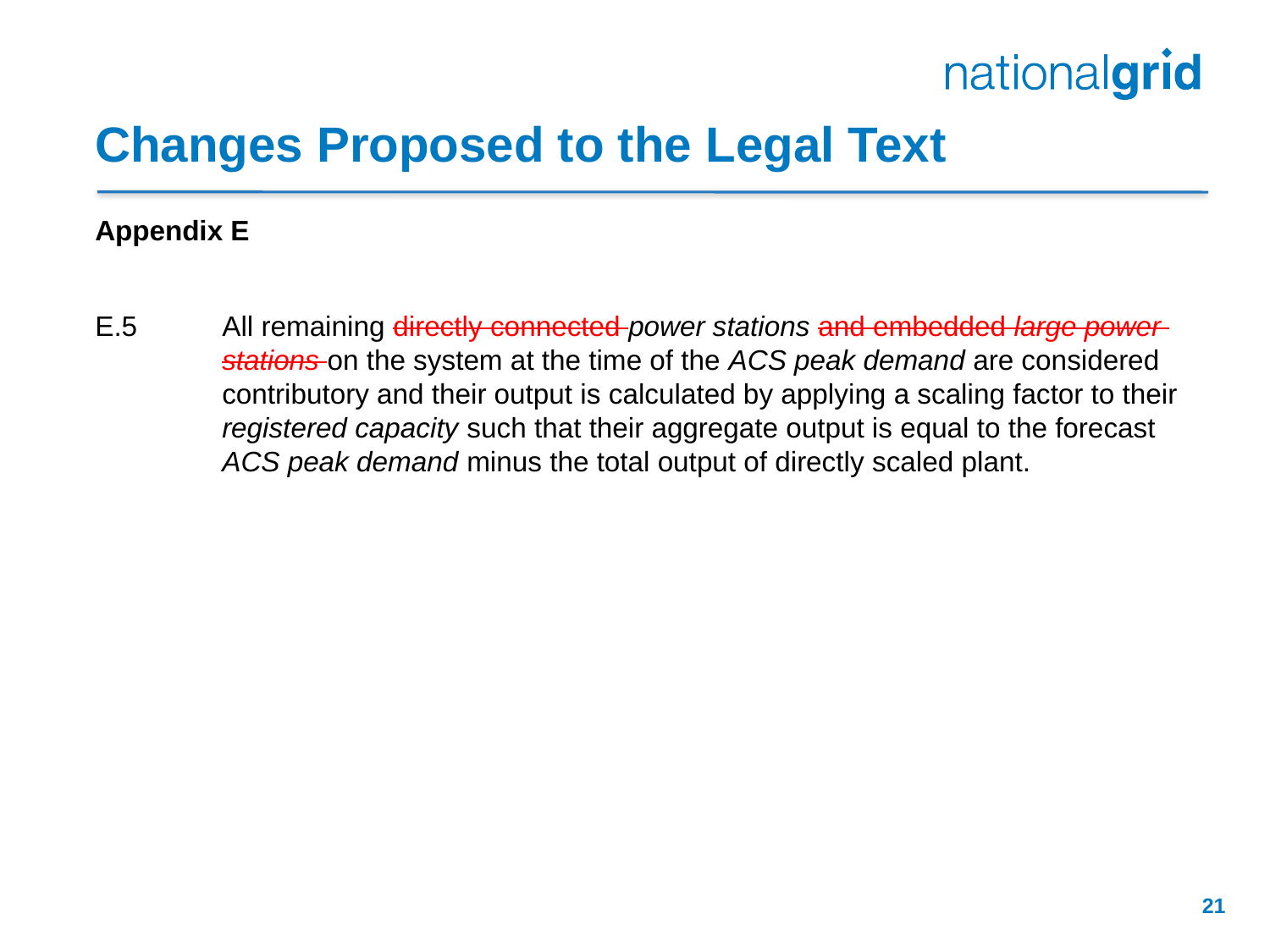

# Changes Proposed to the Legal Text
Appendix E

E.5 	All remaining directly connected power stations and embedded large power 	stations on the system at the time of the ACS peak demand are considered 	contributory and their output is calculated by applying a scaling factor to their 	registered capacity such that their aggregate output is equal to the forecast 	ACS peak demand minus the total output of directly scaled plant.
21